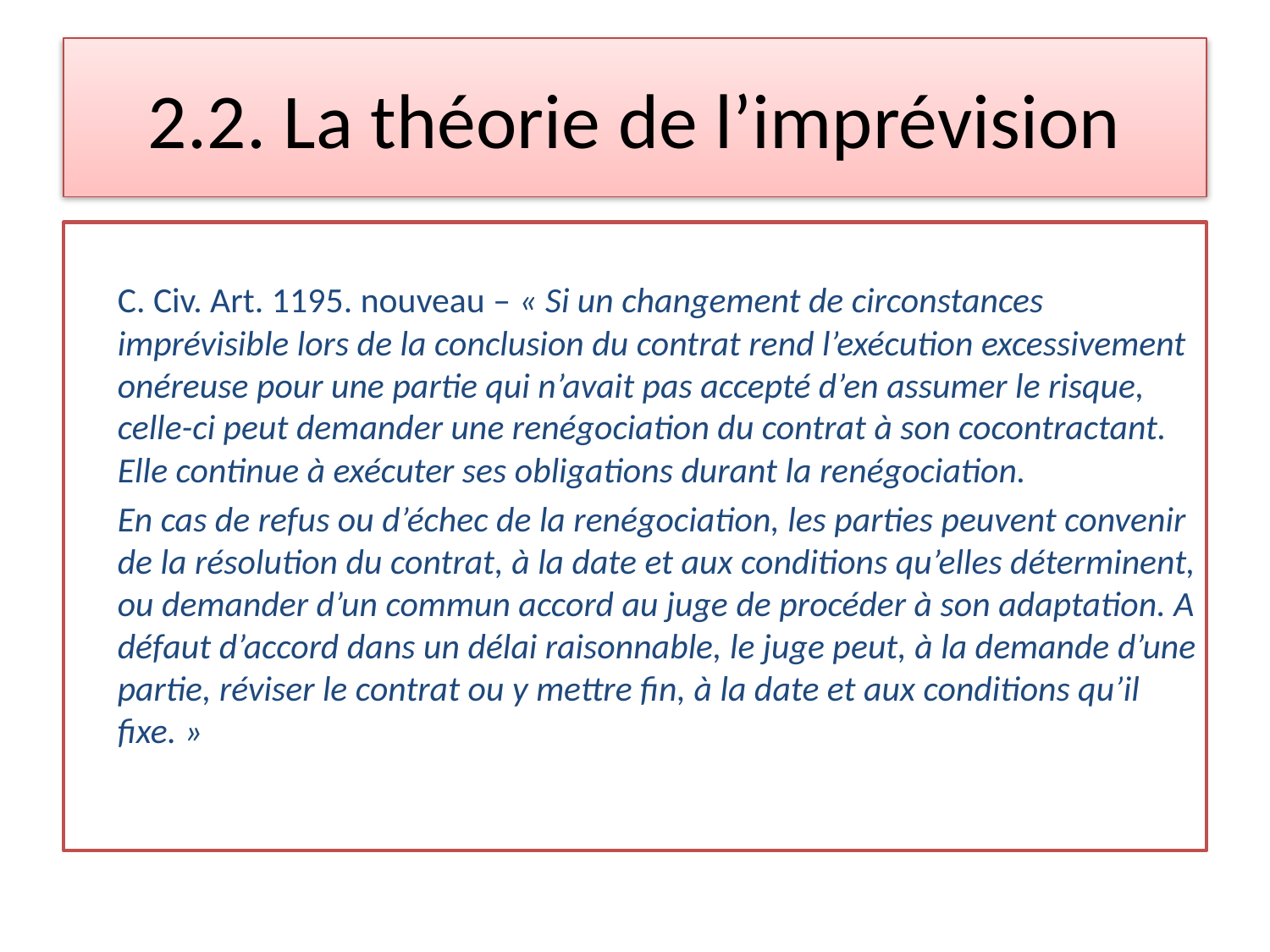

# 2.2. La théorie de l’imprévision

	C. Civ. Art. 1195. nouveau – « Si un changement de circonstances imprévisible lors de la conclusion du contrat rend l’exécution excessivement onéreuse pour une partie qui n’avait pas accepté d’en assumer le risque, celle-ci peut demander une renégociation du contrat à son cocontractant. Elle continue à exécuter ses obligations durant la renégociation.
	En cas de refus ou d’échec de la renégociation, les parties peuvent convenir de la résolution du contrat, à la date et aux conditions qu’elles déterminent, ou demander d’un commun accord au juge de procéder à son adaptation. A défaut d’accord dans un délai raisonnable, le juge peut, à la demande d’une partie, réviser le contrat ou y mettre fin, à la date et aux conditions qu’il fixe. »